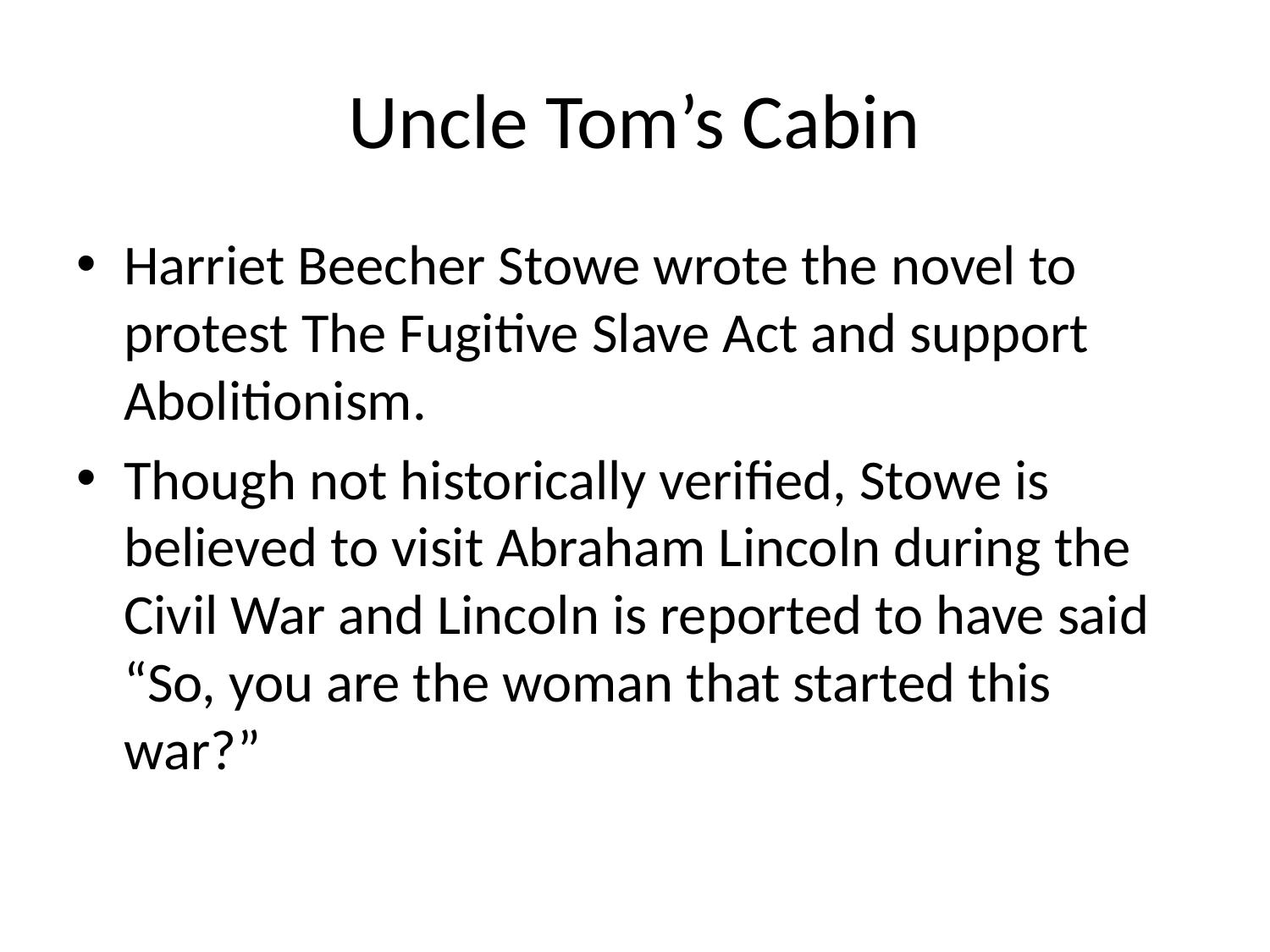

# Uncle Tom’s Cabin
Harriet Beecher Stowe wrote the novel to protest The Fugitive Slave Act and support Abolitionism.
Though not historically verified, Stowe is believed to visit Abraham Lincoln during the Civil War and Lincoln is reported to have said “So, you are the woman that started this war?”